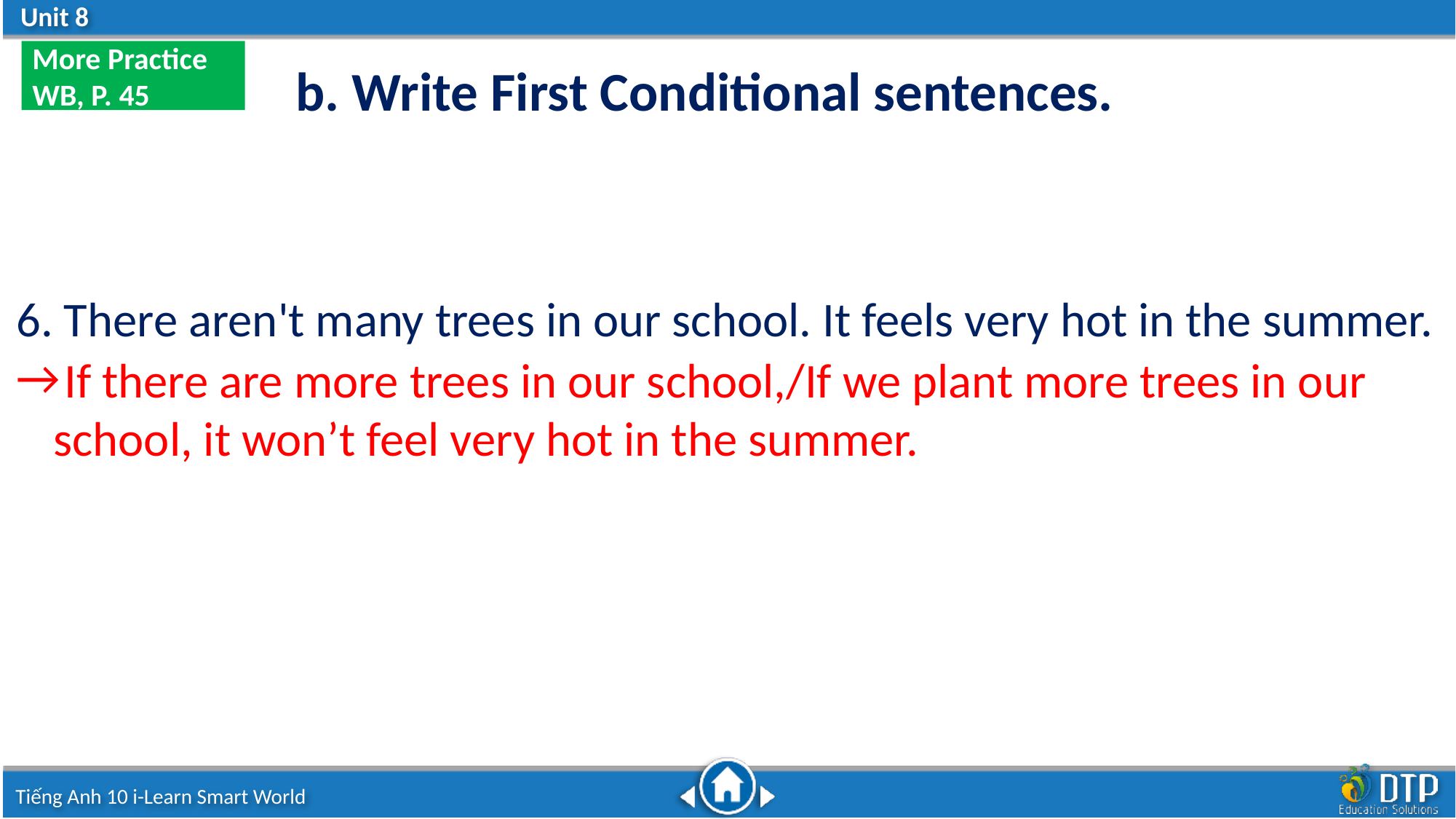

More Practice
WB, P. 45
b. Write First Conditional sentences.
6. There aren't many trees in our school. It feels very hot in the summer.
→
 If there are more trees in our school,/If we plant more trees in our school, it won’t feel very hot in the summer.